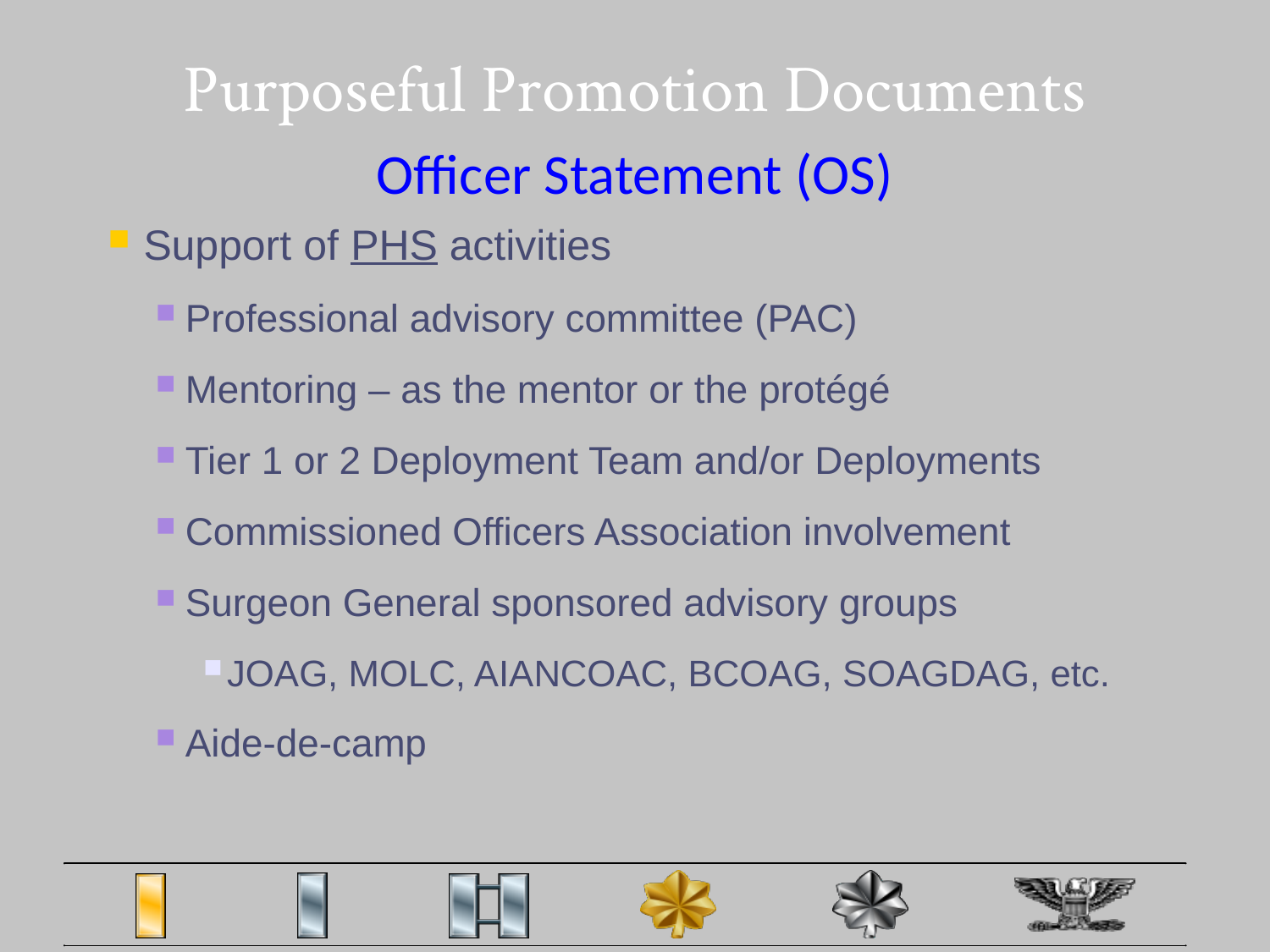

Purposeful Promotion Documents
Officer Statement (OS)
Support of PHS activities
Professional advisory committee (PAC)
Mentoring – as the mentor or the protégé
Tier 1 or 2 Deployment Team and/or Deployments
Commissioned Officers Association involvement
Surgeon General sponsored advisory groups
JOAG, MOLC, AIANCOAC, BCOAG, SOAGDAG, etc.
Aide-de-camp